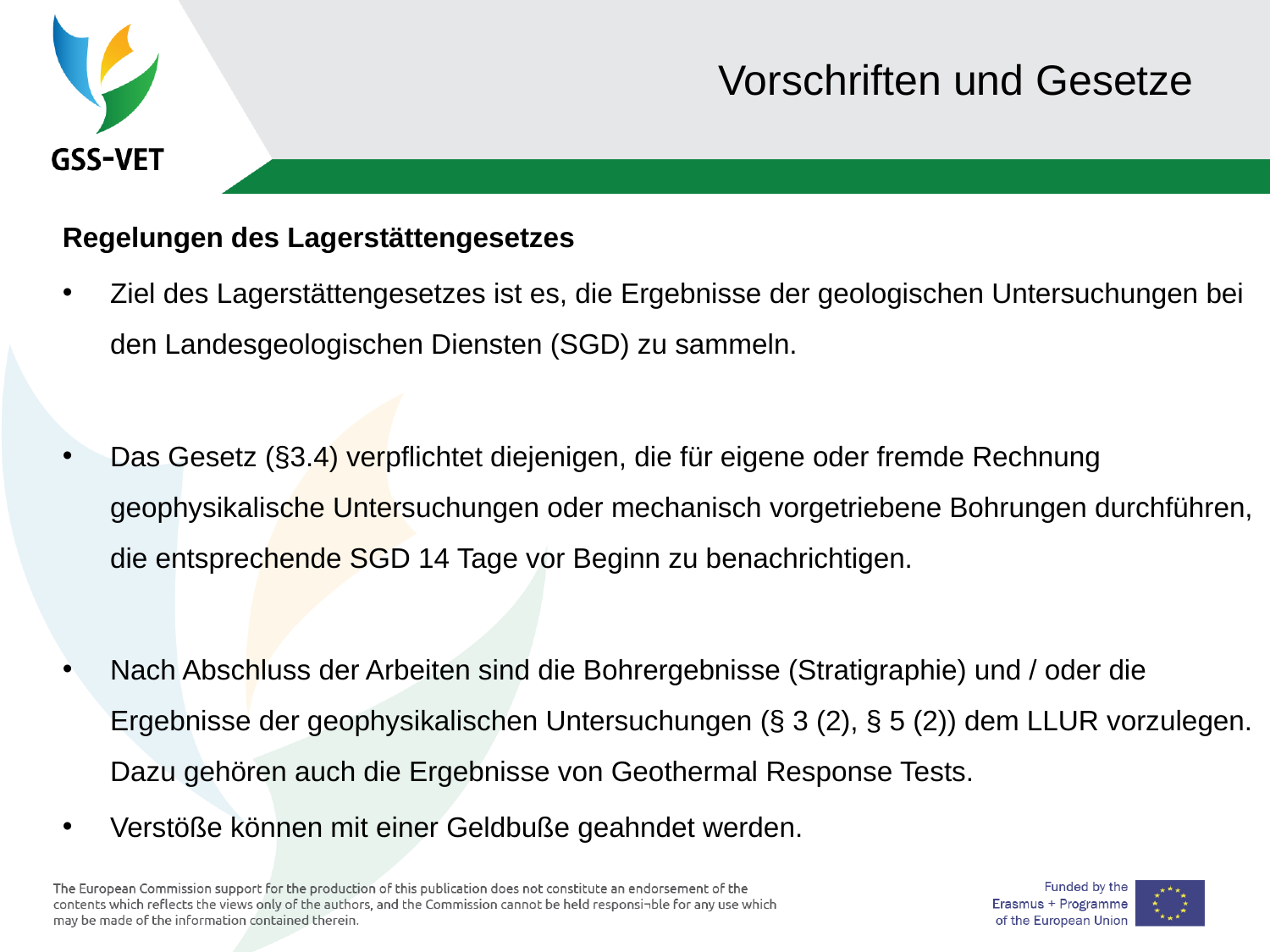

# Vorschriften und Gesetze
Regelungen des Lagerstättengesetzes
Ziel des Lagerstättengesetzes ist es, die Ergebnisse der geologischen Untersuchungen bei den Landesgeologischen Diensten (SGD) zu sammeln.

Das Gesetz (§3.4) verpflichtet diejenigen, die für eigene oder fremde Rechnung geophysikalische Untersuchungen oder mechanisch vorgetriebene Bohrungen durchführen, die entsprechende SGD 14 Tage vor Beginn zu benachrichtigen.

Nach Abschluss der Arbeiten sind die Bohrergebnisse (Stratigraphie) und / oder die Ergebnisse der geophysikalischen Untersuchungen (§ 3 (2), § 5 (2)) dem LLUR vorzulegen. Dazu gehören auch die Ergebnisse von Geothermal Response Tests.
Verstöße können mit einer Geldbuße geahndet werden.